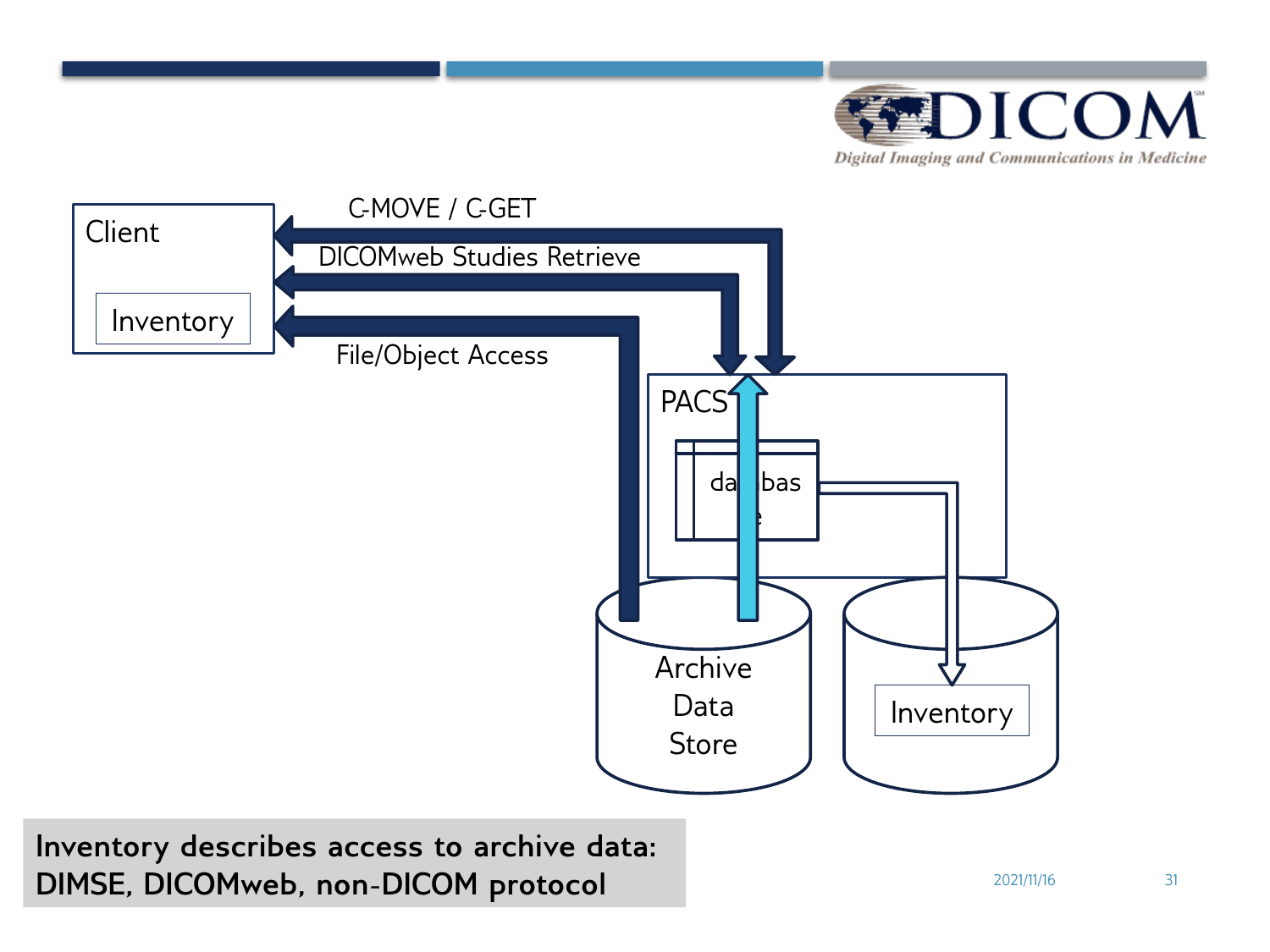

C-MOVE / C-GET
Client

DICOMweb Studies Retrieve

Inventory
File/Object Access

PACS
database

Archive
Data
Store
Inventory
Inventory describes access to archive data:
DIMSE, DICOMweb, non-DICOM protocol
2021/11/16
31